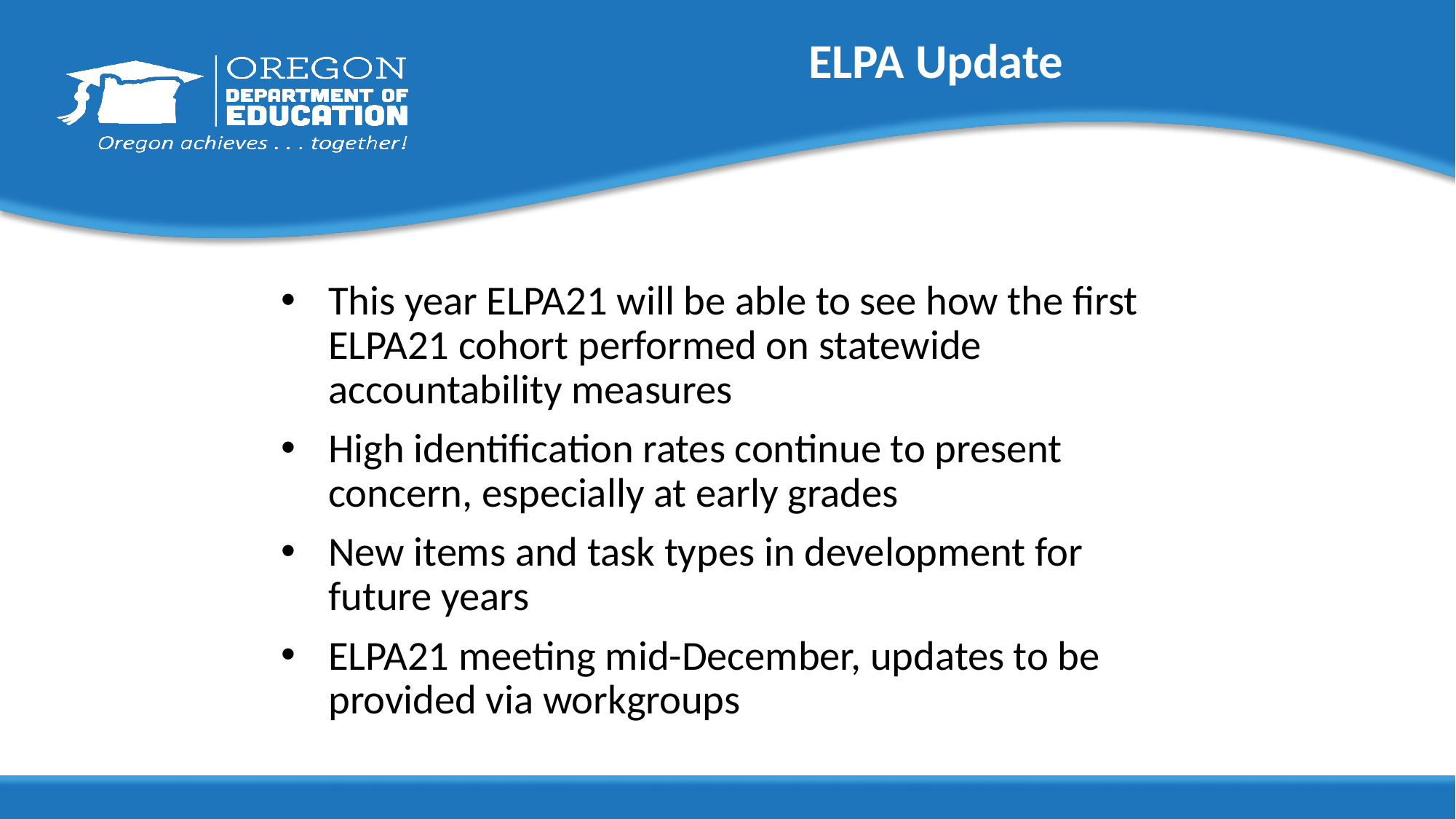

# ELPA Update
This year ELPA21 will be able to see how the first ELPA21 cohort performed on statewide accountability measures
High identification rates continue to present concern, especially at early grades
New items and task types in development for future years
ELPA21 meeting mid-December, updates to be provided via workgroups